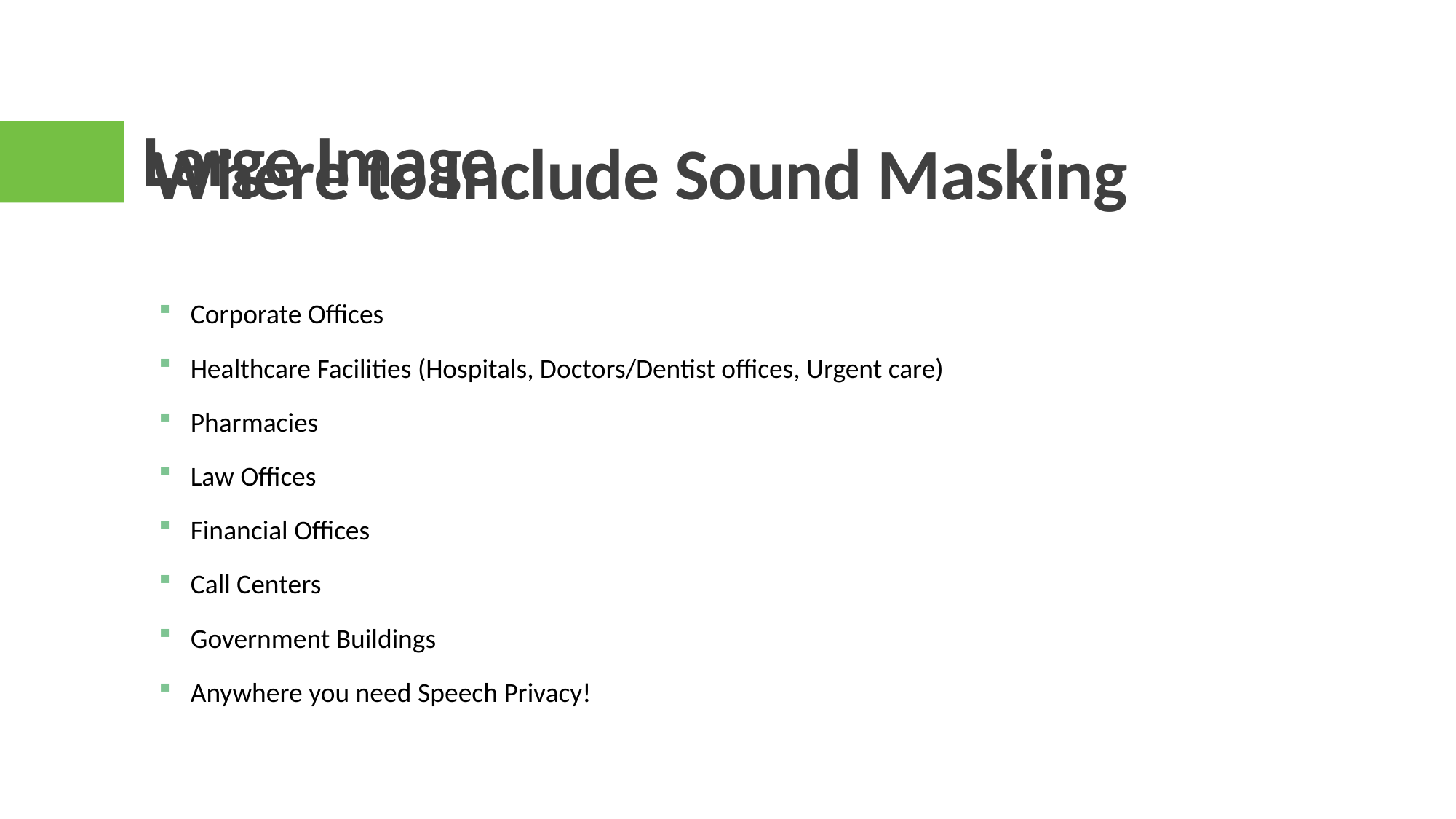

Large Image
# Where to Include Sound Masking
Corporate Offices
Healthcare Facilities (Hospitals, Doctors/Dentist offices, Urgent care)
Pharmacies
Law Offices
Financial Offices
Call Centers
Government Buildings
Anywhere you need Speech Privacy!